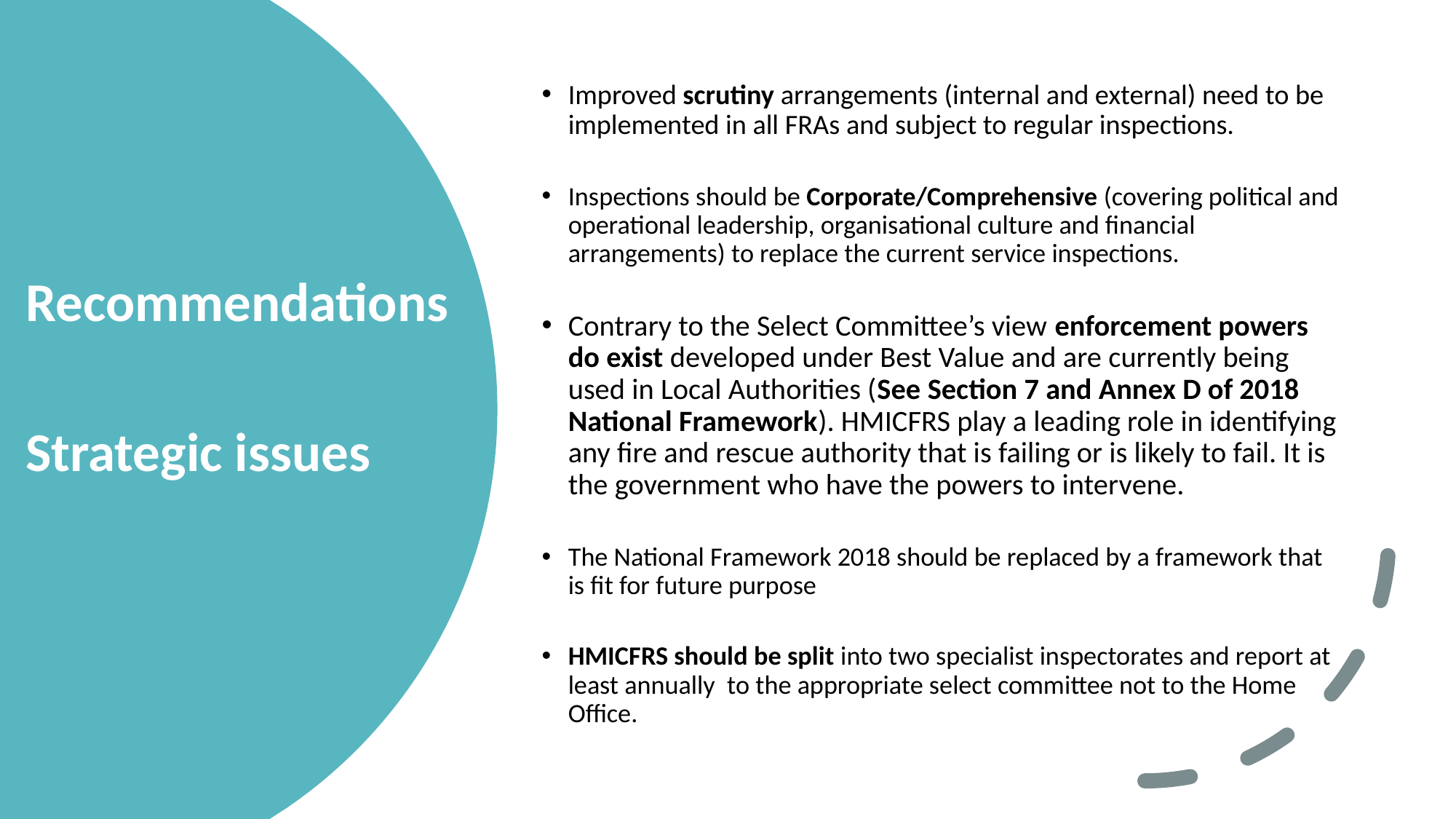

Improved scrutiny arrangements (internal and external) need to be implemented in all FRAs and subject to regular inspections.

Inspections should be Corporate/Comprehensive (covering political and operational leadership, organisational culture and financial arrangements) to replace the current service inspections.

Contrary to the Select Committee’s view enforcement powers do exist developed under Best Value and are currently being used in Local Authorities (See Section 7 and Annex D of 2018 National Framework). HMICFRS play a leading role in identifying any fire and rescue authority that is failing or is likely to fail. It is the government who have the powers to intervene.

The National Framework 2018 should be replaced by a framework that is fit for future purpose

HMICFRS should be split into two specialist inspectorates and report at least annually  to the appropriate select committee not to the Home Office.
# Recommendations Strategic issues